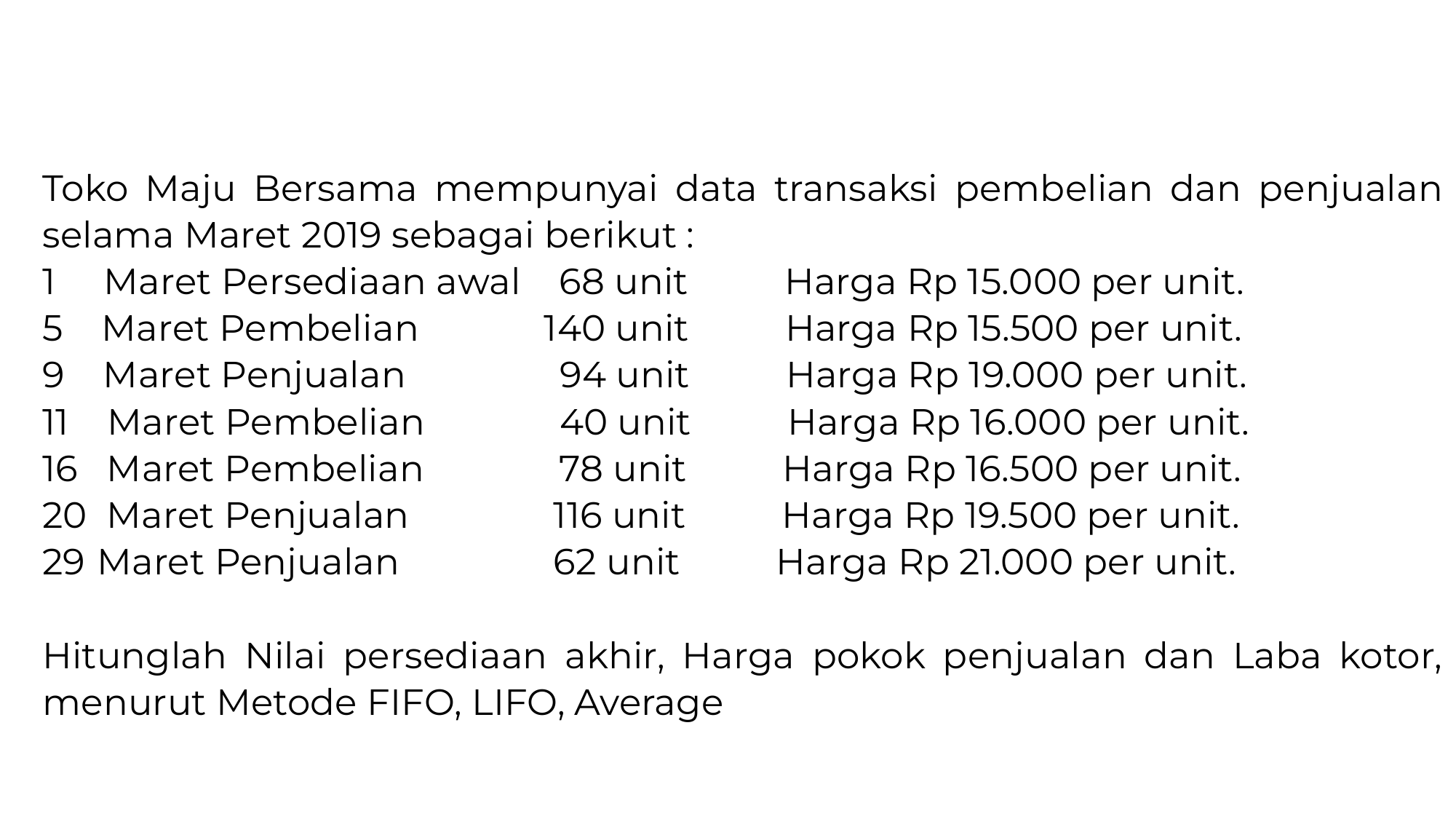

Toko Maju Bersama mempunyai data transaksi pembelian dan penjualan selama Maret 2019 sebagai berikut :
1     Maret Persediaan awal    68 unit          Harga Rp 15.000 per unit.
5    Maret Pembelian             140 unit          Harga Rp 15.500 per unit.
9    Maret Penjualan                94 unit          Harga Rp 19.000 per unit.
11    Maret Pembelian              40 unit          Harga Rp 16.000 per unit.
16   Maret Pembelian              78 unit          Harga Rp 16.500 per unit.
20  Maret Penjualan               116 unit          Harga Rp 19.500 per unit.
Maret Penjualan                62 unit          Harga Rp 21.000 per unit.

Hitunglah Nilai persediaan akhir, Harga pokok penjualan dan Laba kotor, menurut Metode FIFO, LIFO, Average